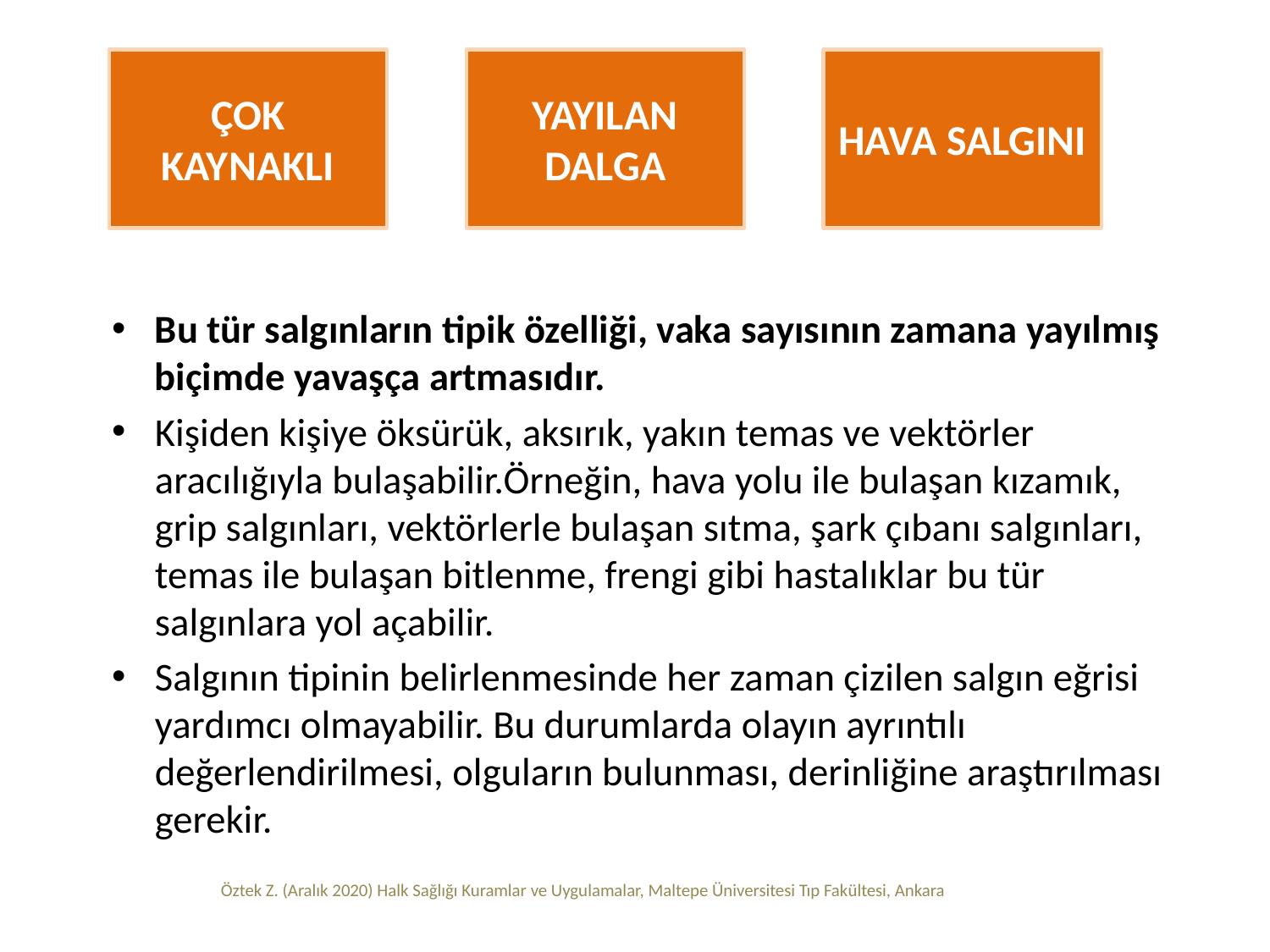

ÇOK KAYNAKLI
YAYILAN DALGA
HAVA SALGINI
Bu tür salgınların tipik özelliği, vaka sayısının zamana yayılmış biçimde yavaşça artmasıdır.
Kişiden kişiye öksürük, aksırık, yakın temas ve vektörler aracılığıyla bulaşabilir.Örneğin, hava yolu ile bulaşan kızamık, grip salgınları, vektörlerle bulaşan sıtma, şark çıbanı salgınları, temas ile bulaşan bitlenme, frengi gibi hastalıklar bu tür salgınlara yol açabilir.
Salgının tipinin belirlenmesinde her zaman çizilen salgın eğrisi yardımcı olmayabilir. Bu durumlarda olayın ayrıntılı değerlendirilmesi, olguların bulunması, derinliğine araştırılması gerekir.

Öztek Z. (Aralık 2020) Halk Sağlığı Kuramlar ve Uygulamalar, Maltepe Üniversitesi Tıp Fakültesi, Ankara